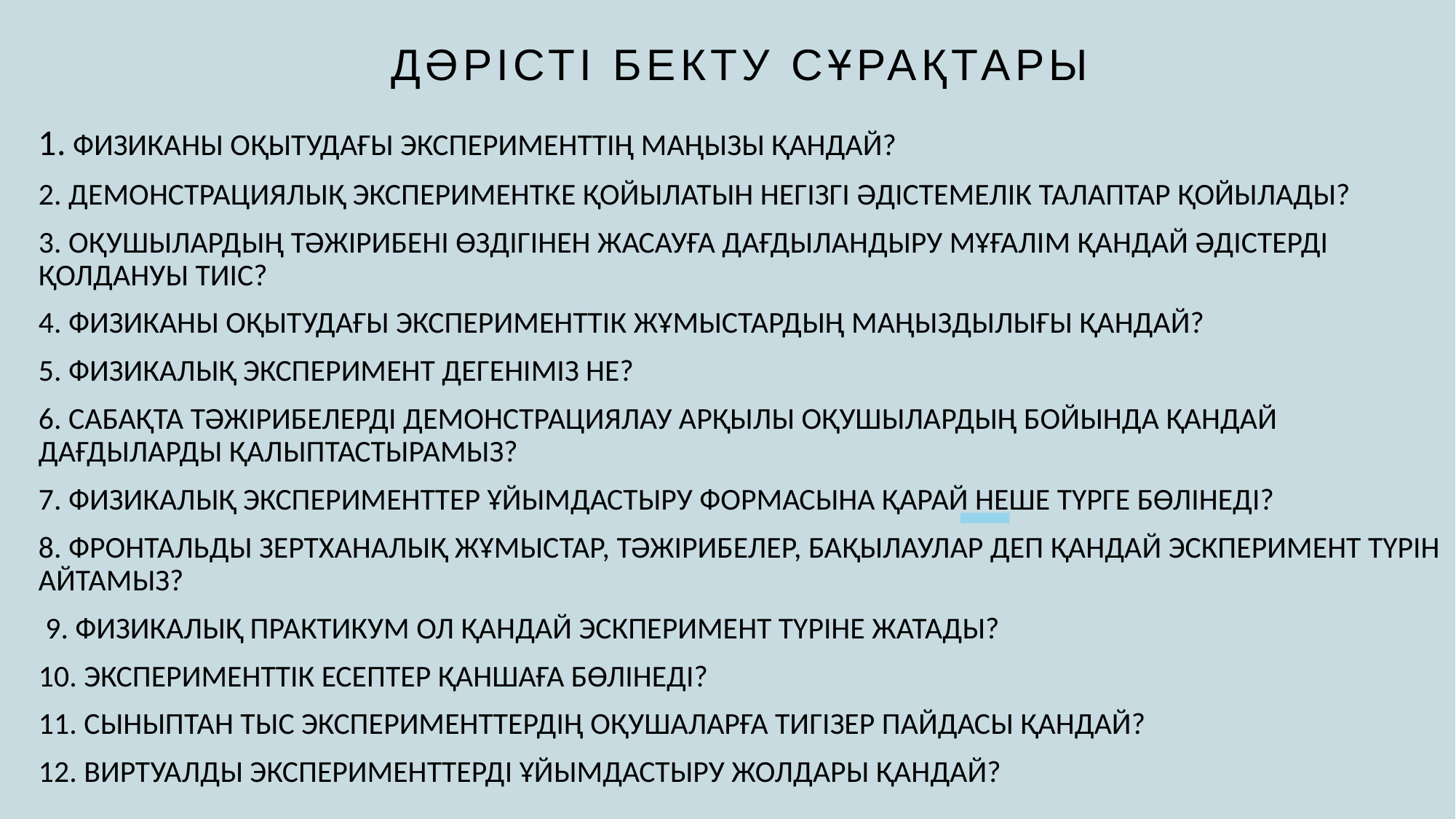

# Дәрісті бекту сұрақтары

1. Физиканы оқытудағы эксперименттің маңызы қандай?
2. Демонстрациялық экспериментке қойылатын негізгі әдістемелік талаптар қойылады?
3. Оқушылардың тәжірибені өздігінен жасауға дағдыландыру мұғалім қандай әдістерді қолдануы тиіс?
4. Физиканы оқытудағы эксперименттік жұмыстардың маңыздылығы қандай?
5. Физикалық эксперимент дегеніміз не?
6. Сабақта тәжірибелерді демонстрациялау арқылы оқушылардың бойында қандай дағдыларды қалыптастырамыз?
7. Физикалық эксперименттер ұйымдастыру формасына қарай неше түрге бөлінеді?
8. Фронтальды зертханалық жұмыстар, тәжірибелер, бақылаулар деп қандай эскперимент түрін айтамыз?
 9. Физикалық практикум ол қандай эскперимент түріне жатады?
10. Эксперименттік есептер қаншаға бөлінеді?
11. Сыныптан тыс эксперименттердің оқушаларға тигізер пайдасы қандай?
12. Виртуалды эксперименттерді ұйымдастыру жолдары қандай?